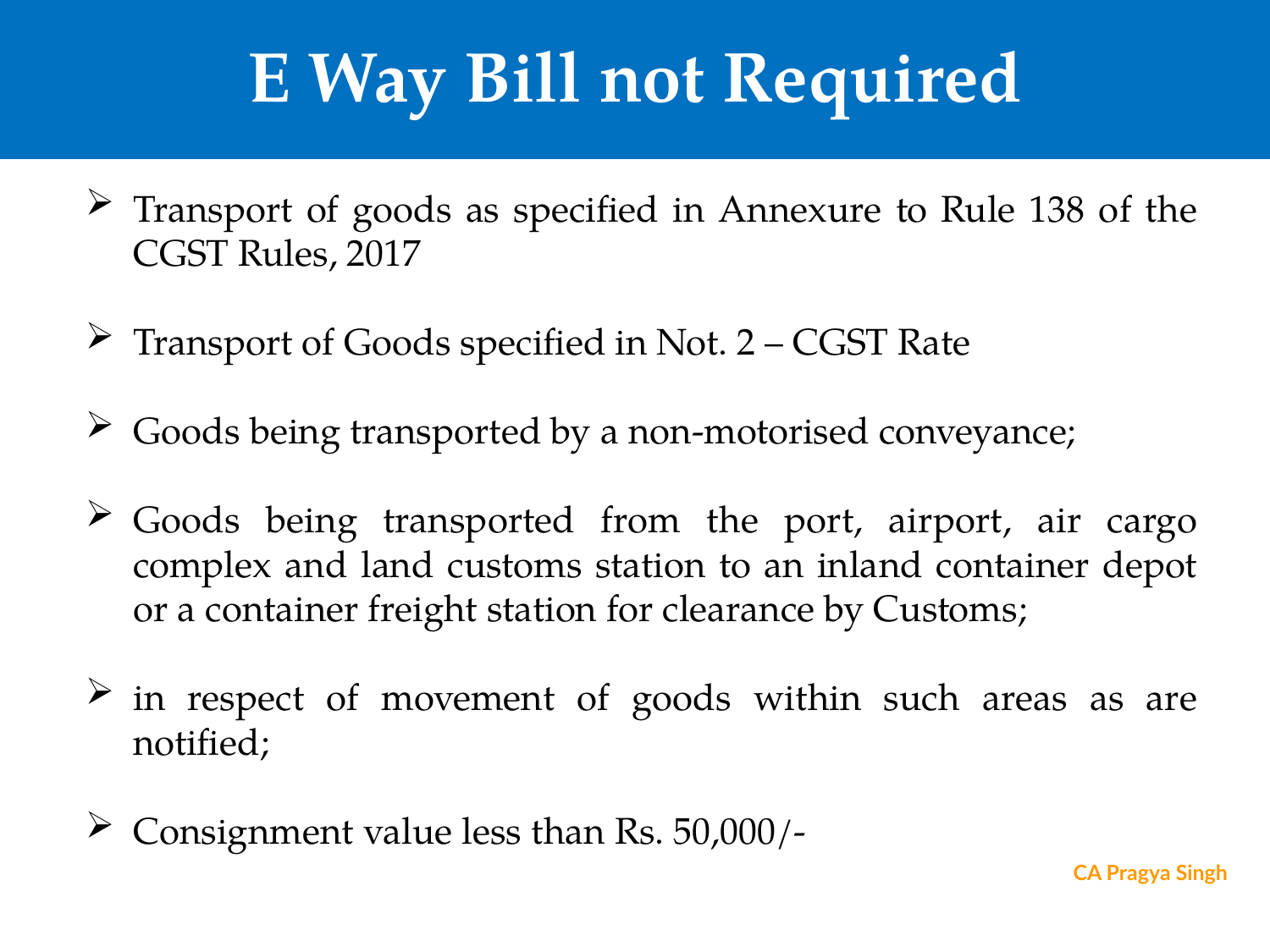

# E Way Bill not Required
Transport of goods as specified in Annexure to Rule 138 of the CGST Rules, 2017

Transport of Goods specified in Not. 2 – CGST Rate

Goods being transported by a non-motorised conveyance;

Goods being transported from the port, airport, air cargo complex and land customs station to an inland container depot or a container freight station for clearance by Customs;

in respect of movement of goods within such areas as are notified;

Consignment value less than Rs. 50,000/-